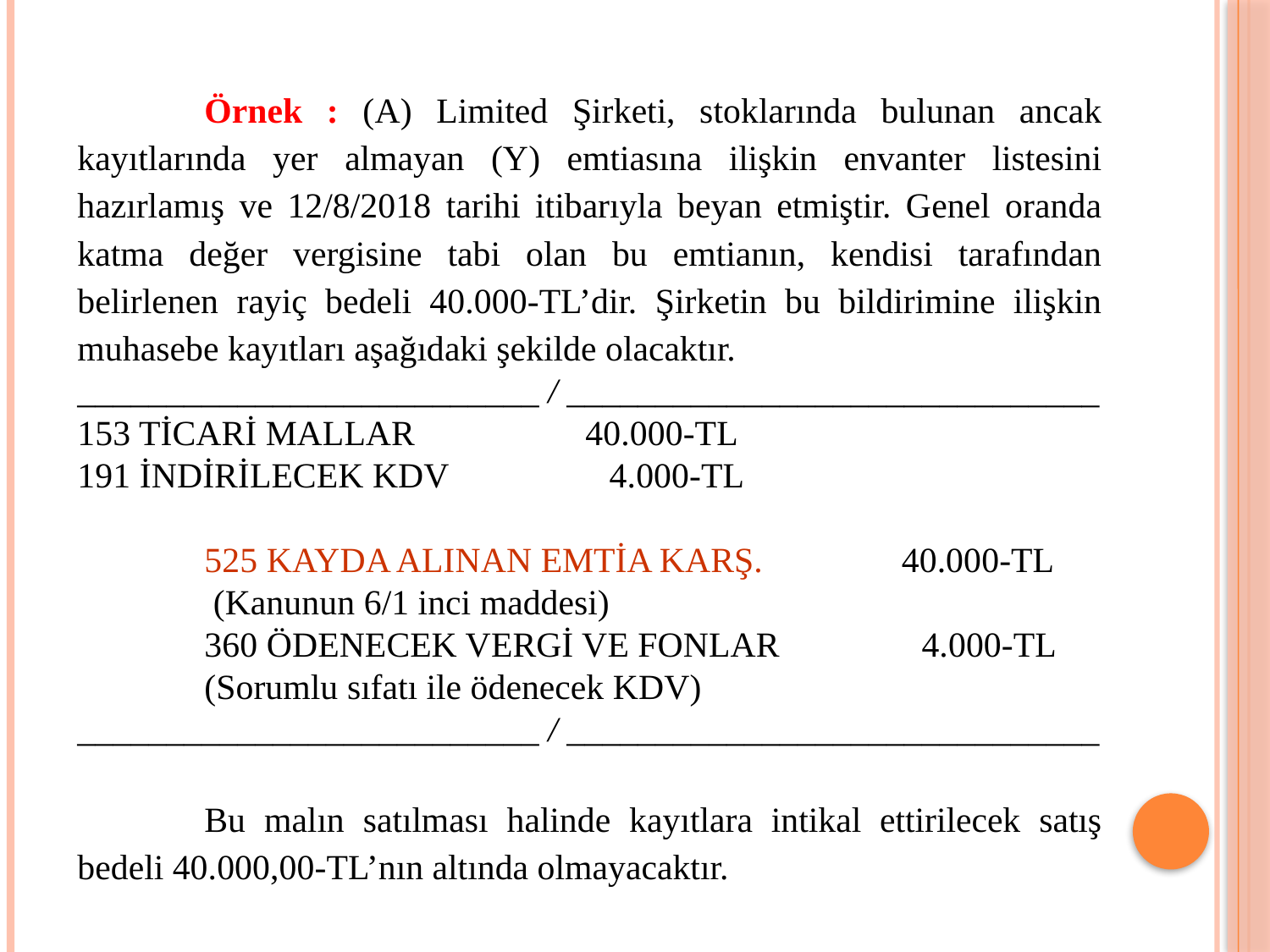

Örnek : (A) Limited Şirketi, stoklarında bulunan ancak kayıtlarında yer almayan (Y) emtiasına ilişkin envanter listesini hazırlamış ve 12/8/2018 tarihi itibarıyla beyan etmiştir. Genel oranda katma değer vergisine tabi olan bu emtianın, kendisi tarafından belirlenen rayiç bedeli 40.000-TL’dir. Şirketin bu bildirimine ilişkin muhasebe kayıtları aşağıdaki şekilde olacaktır.
__________________________ / ______________________________
153 TİCARİ MALLAR 		40.000-TL
191 İNDİRİLECEK KDV 	                 4.000-TL

	525 KAYDA ALINAN EMTİA KARŞ. 	       40.000-TL
	 (Kanunun 6/1 inci maddesi)
	360 ÖDENECEK VERGİ VE FONLAR                4.000-TL
           	(Sorumlu sıfatı ile ödenecek KDV)
__________________________ / ______________________________

	Bu malın satılması halinde kayıtlara intikal ettirilecek satış bedeli 40.000,00-TL’nın altında olmayacaktır.